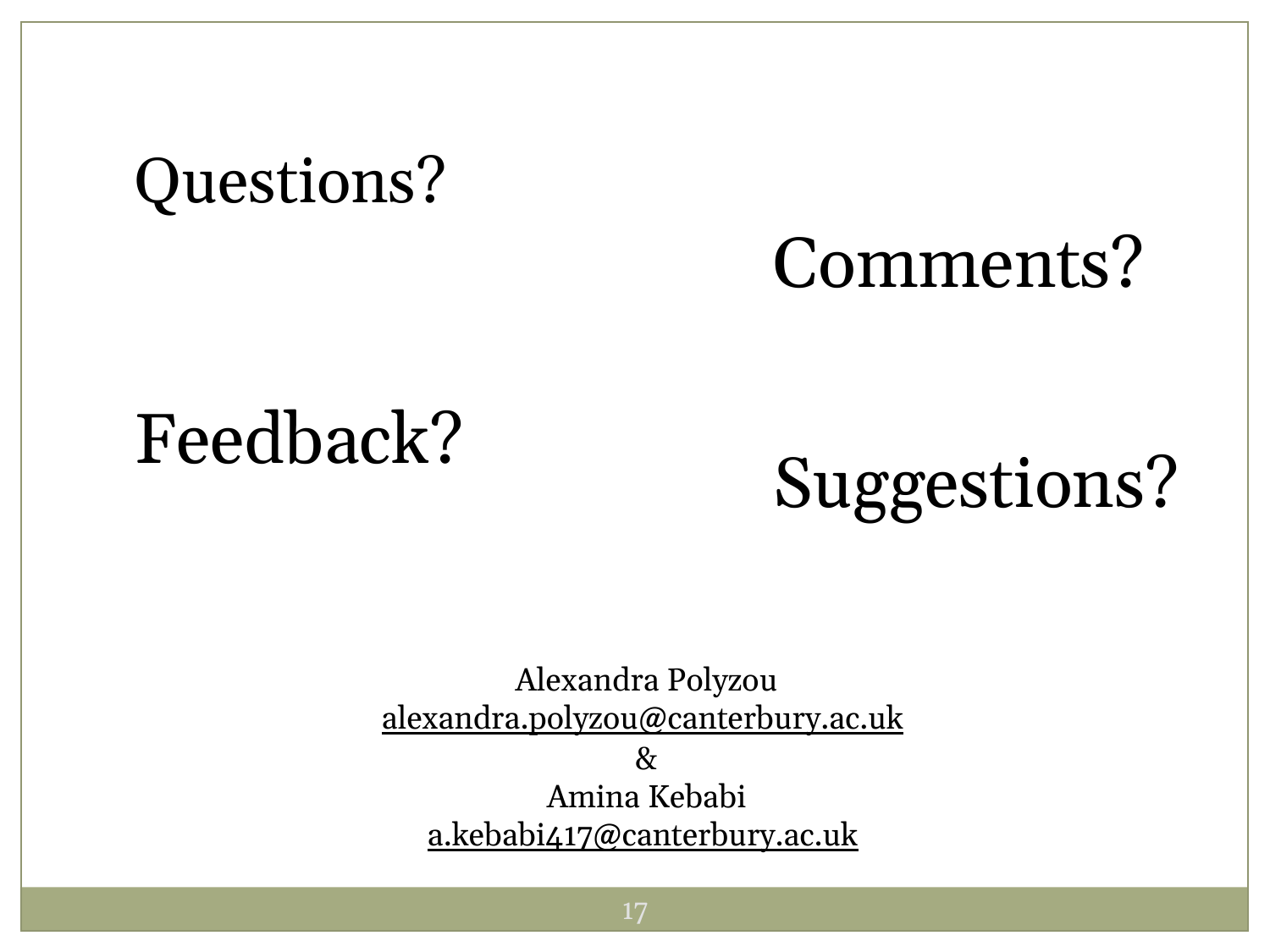

Questions?
Comments?
Feedback?
Suggestions?
Alexandra Polyzou
alexandra.polyzou@canterbury.ac.uk
 &
Amina Kebabi
a.kebabi417@canterbury.ac.uk

17